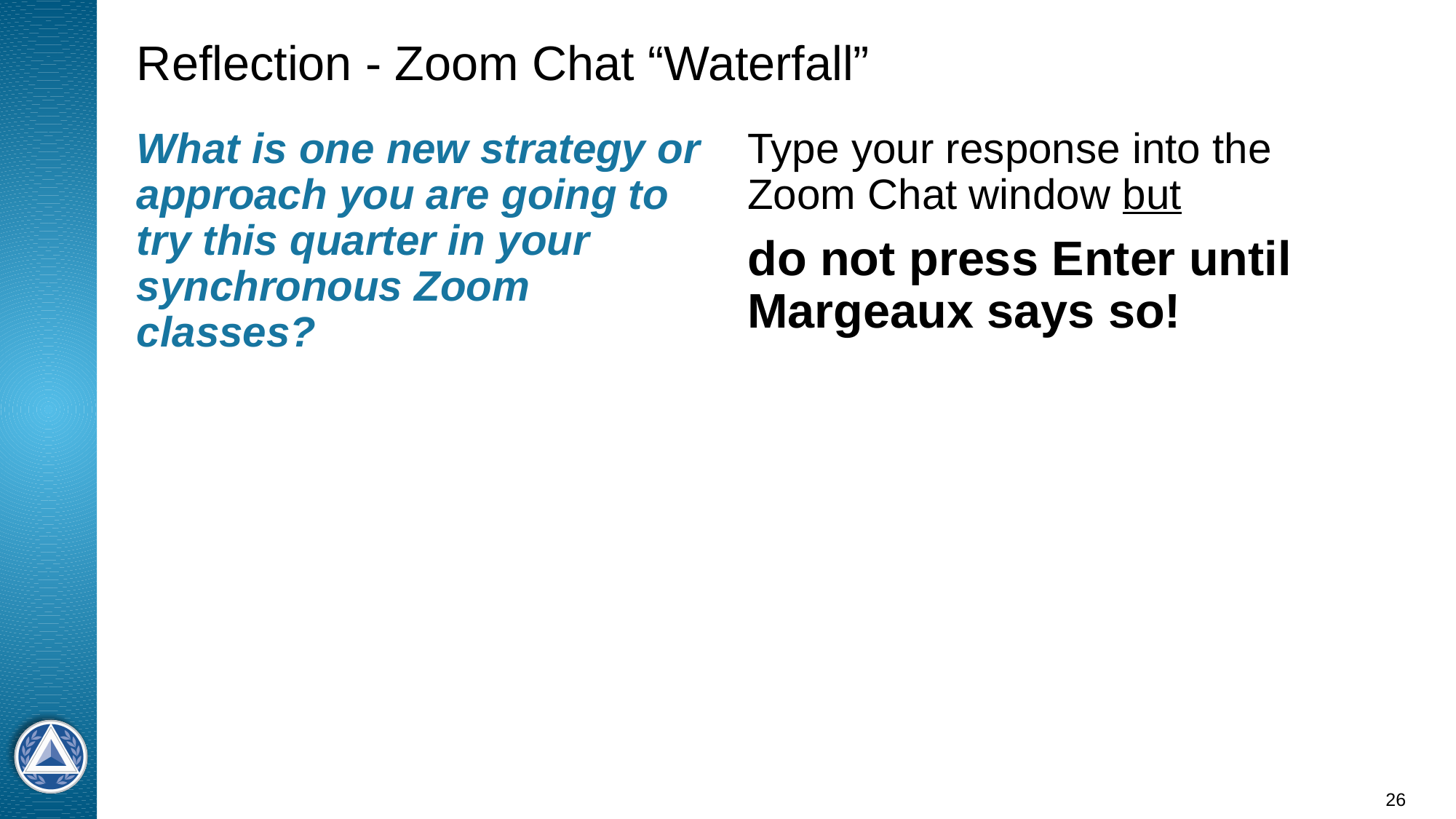

# Reflection - Zoom Chat “Waterfall”
What is one new strategy or approach you are going to try this quarter in your synchronous Zoom classes?
Type your response into the Zoom Chat window but
do not press Enter until Margeaux says so!